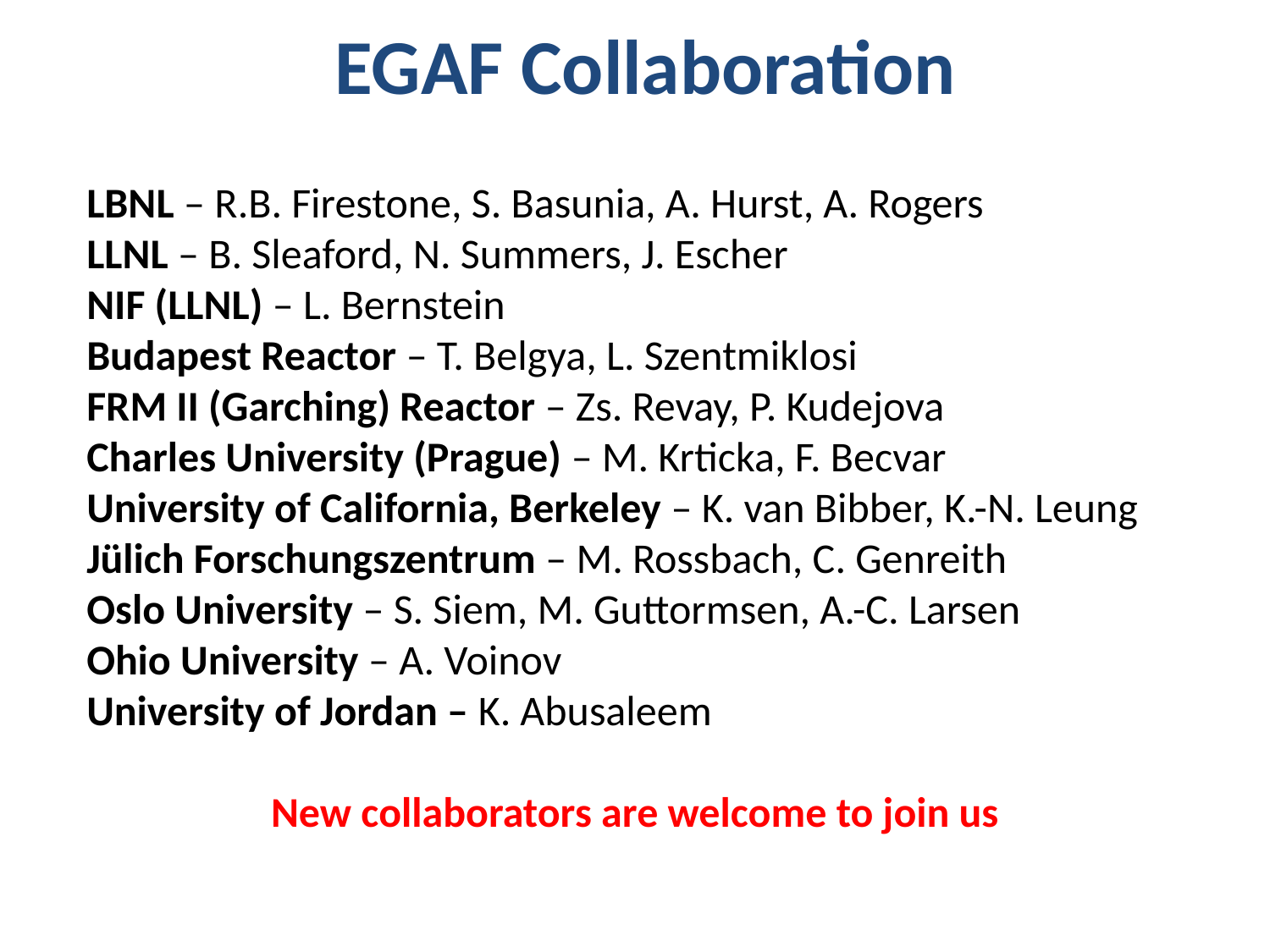

# EGAF Collaboration
LBNL – R.B. Firestone, S. Basunia, A. Hurst, A. Rogers
LLNL – B. Sleaford, N. Summers, J. Escher
NIF (LLNL) – L. Bernstein
Budapest Reactor – T. Belgya, L. Szentmiklosi
FRM II (Garching) Reactor – Zs. Revay, P. Kudejova
Charles University (Prague) – M. Krticka, F. Becvar
University of California, Berkeley – K. van Bibber, K.-N. Leung
Jülich Forschungszentrum – M. Rossbach, C. Genreith
Oslo University – S. Siem, M. Guttormsen, A.-C. Larsen
Ohio University – A. Voinov
University of Jordan – K. Abusaleem

New collaborators are welcome to join us